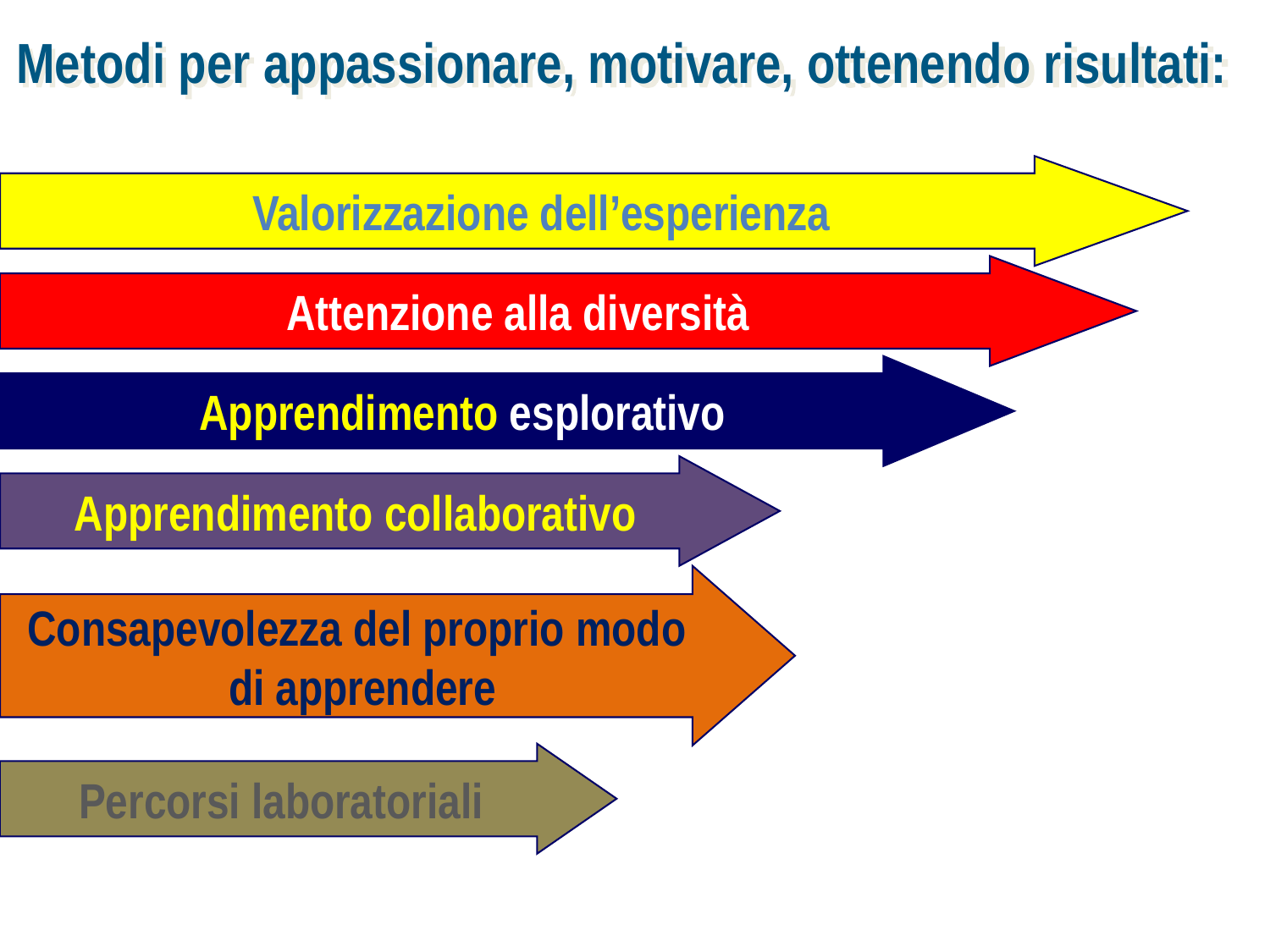

# Metodi per appassionare, motivare, ottenendo risultati:
Valorizzazione dell’esperienza
Attenzione alla diversità
Apprendimento esplorativo
Apprendimento collaborativo
Consapevolezza del proprio modo
di apprendere
Percorsi laboratoriali